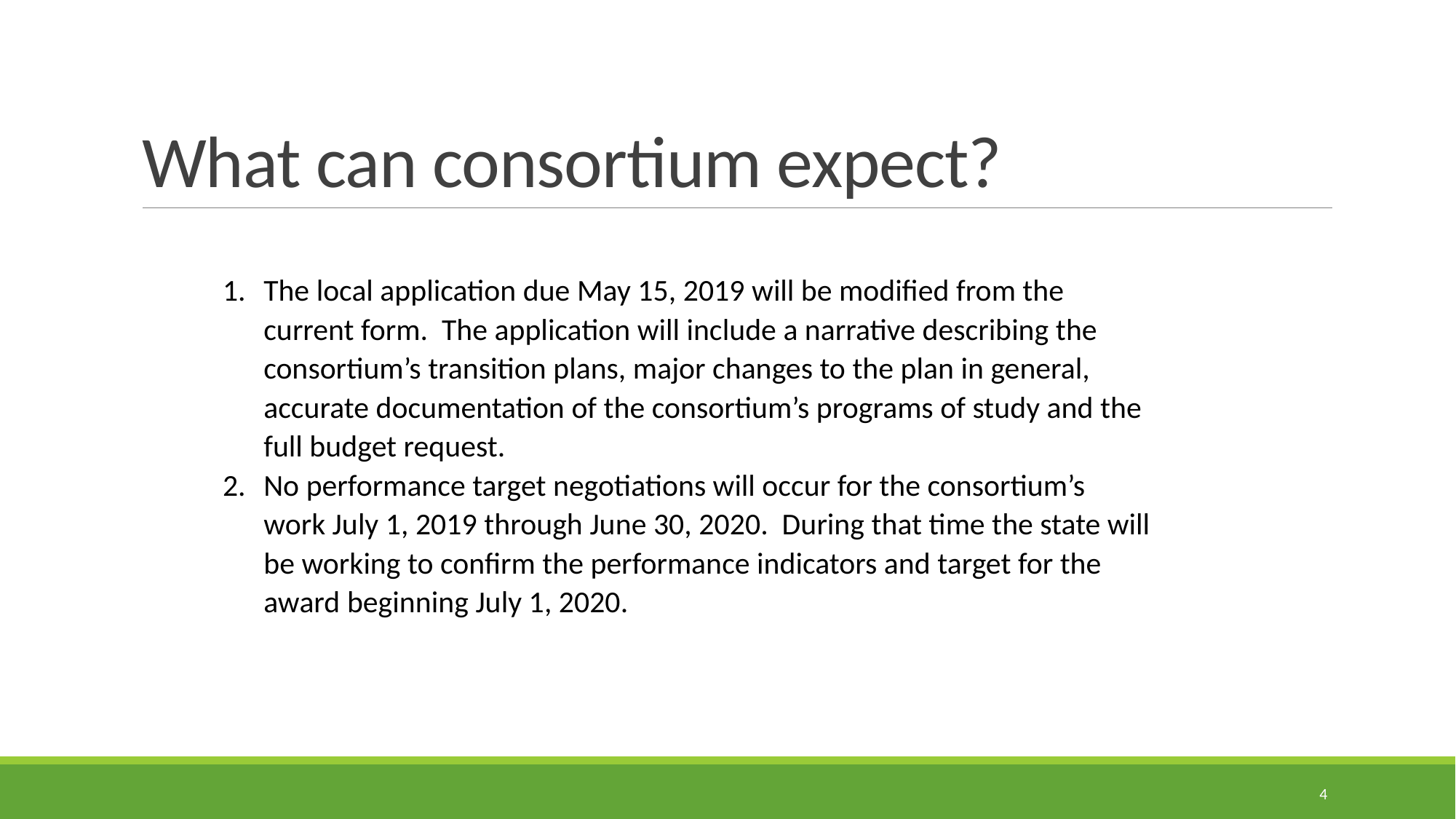

# What can consortium expect?
The local application due May 15, 2019 will be modified from the current form.  The application will include a narrative describing the consortium’s transition plans, major changes to the plan in general, accurate documentation of the consortium’s programs of study and the full budget request.
No performance target negotiations will occur for the consortium’s work July 1, 2019 through June 30, 2020.  During that time the state will be working to confirm the performance indicators and target for the award beginning July 1, 2020.
4